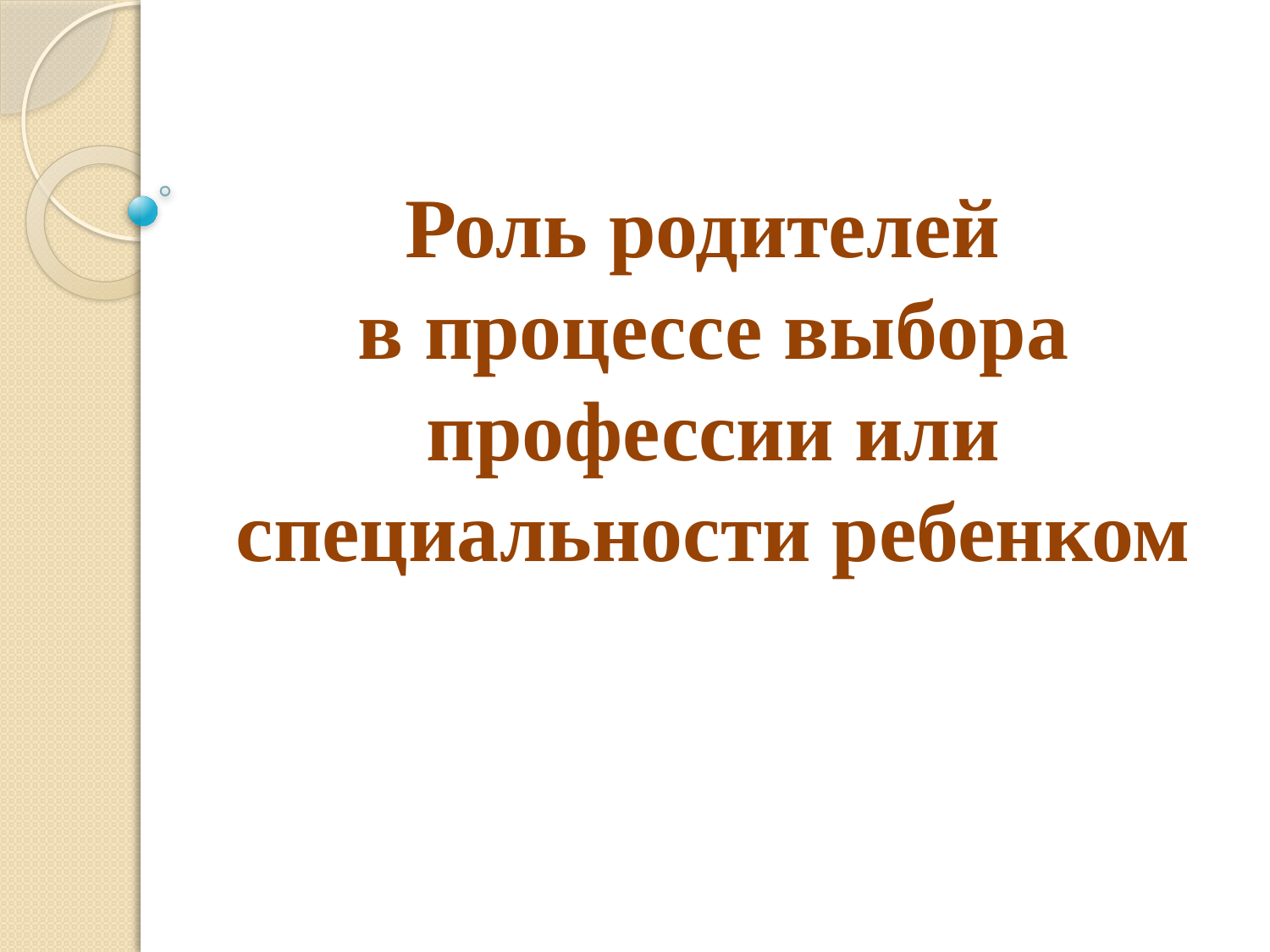

# Роль родителей в процессе выбора профессии или специальности ребенком